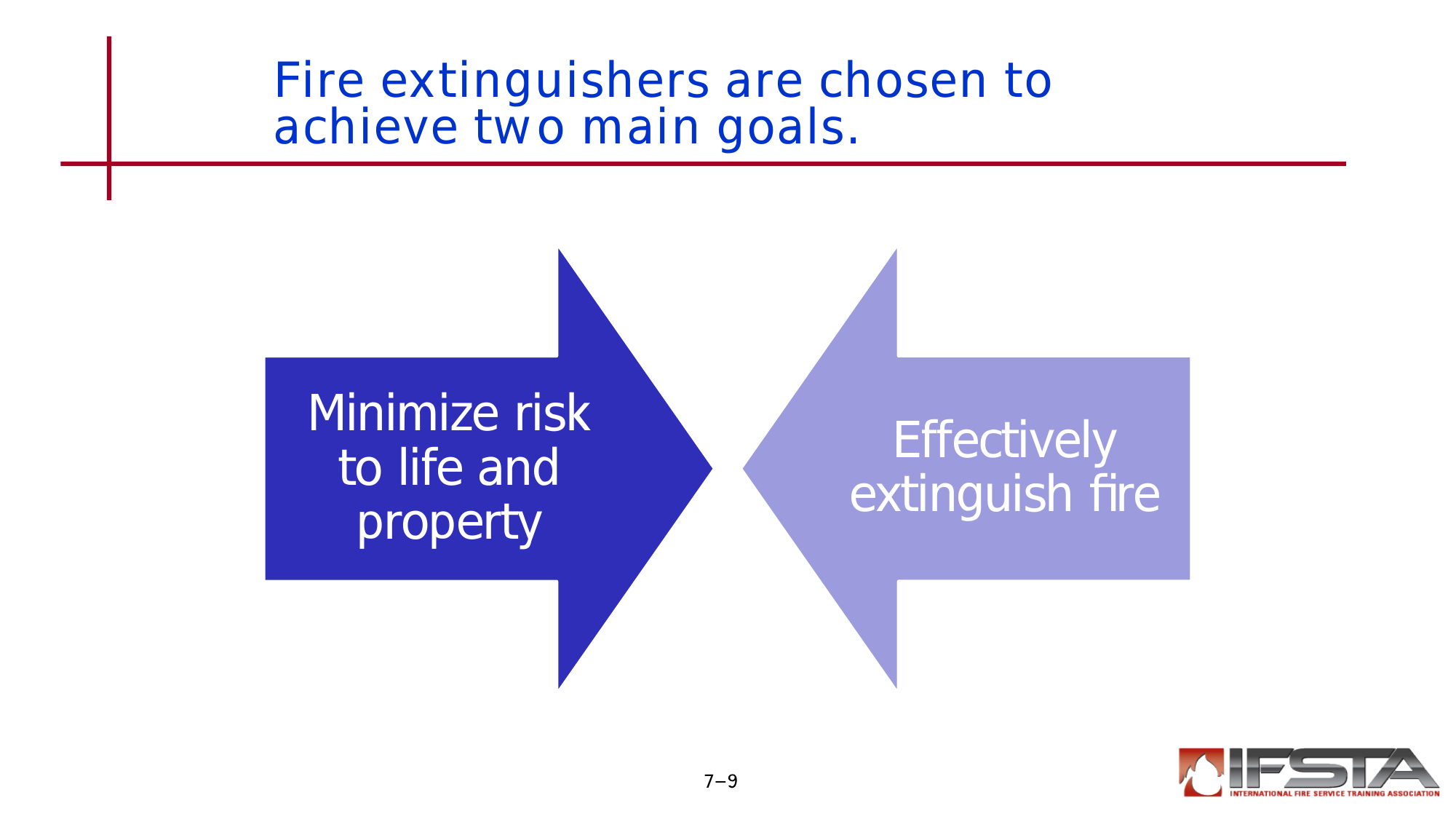

# Fire extinguishers are chosen to achieve two main goals.
Minimize risk to life and property
Effectively extinguish fire
7–9